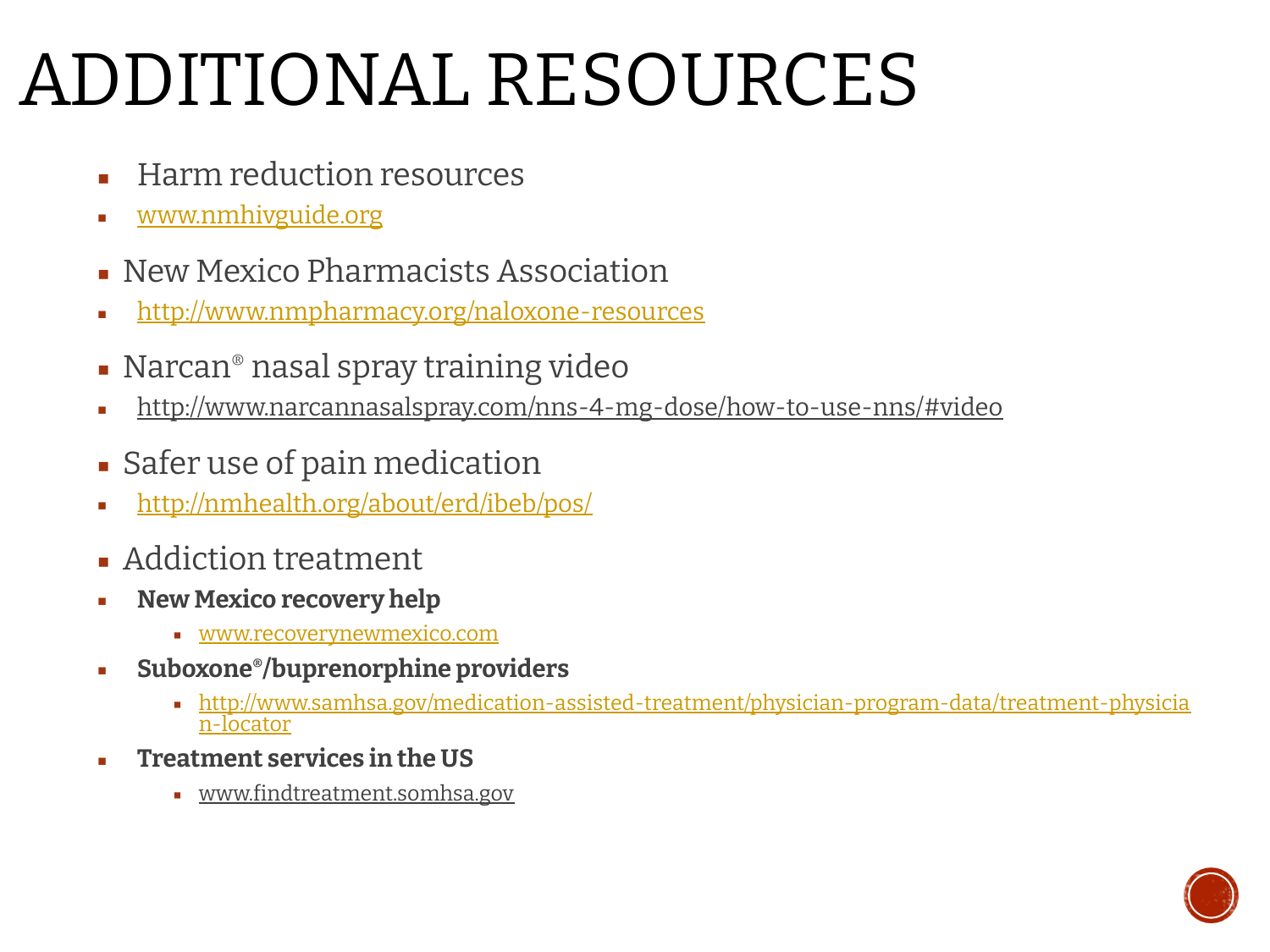

# ADDITIONAL RESOURCES
Harm reduction resources
www.nmhivguide.org
New Mexico Pharmacists Association
http://www.nmpharmacy.org/naloxone-resources
Narcan® nasal spray training video
http://www.narcannasalspray.com/nns-4-mg-dose/how-to-use-nns/#video
Safer use of pain medication
http://nmhealth.org/about/erd/ibeb/pos/
Addiction treatment
New Mexico recovery help
www.recoverynewmexico.com
Suboxone®/buprenorphine providers
http://www.samhsa.gov/medication-assisted-treatment/physician-program-data/treatment-physician-locator
Treatment services in the US
www.findtreatment.somhsa.gov